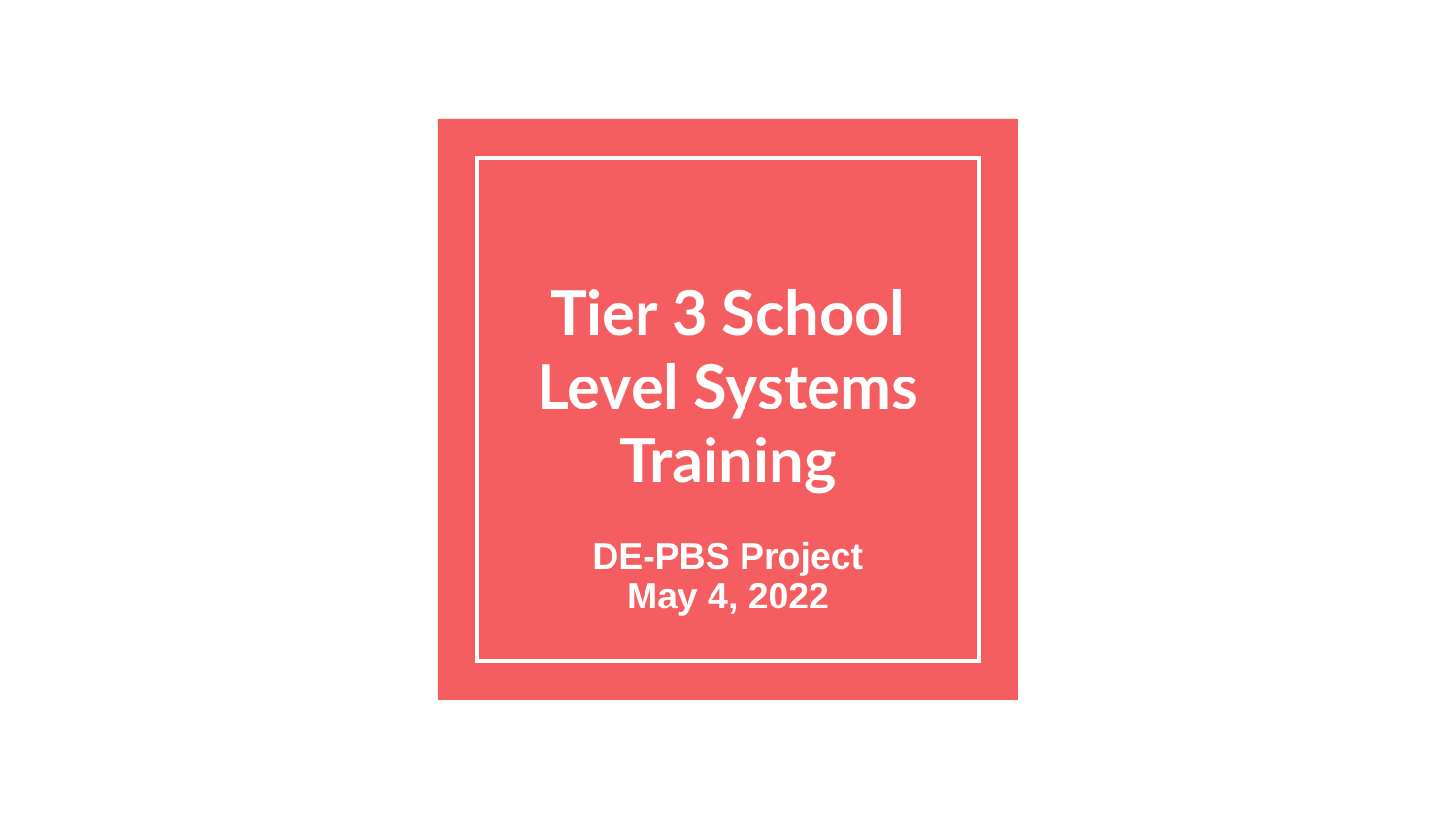

# Tier 3 School Level Systems Training
DE-PBS Project
May 4, 2022